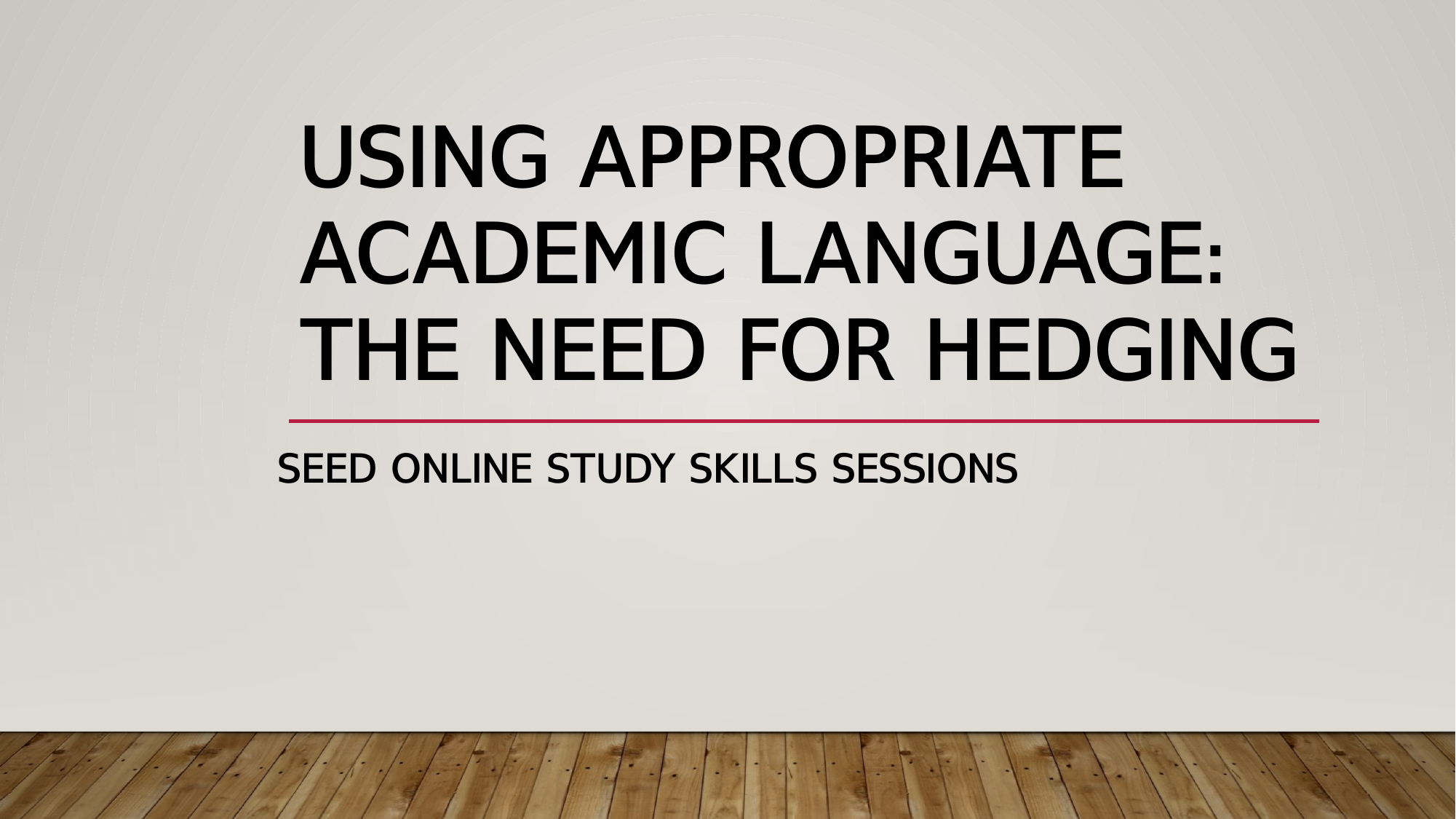

# Using appropriate academic language: The need for hedging
SEED ONLINE STUDY SKILLS SESSIONS